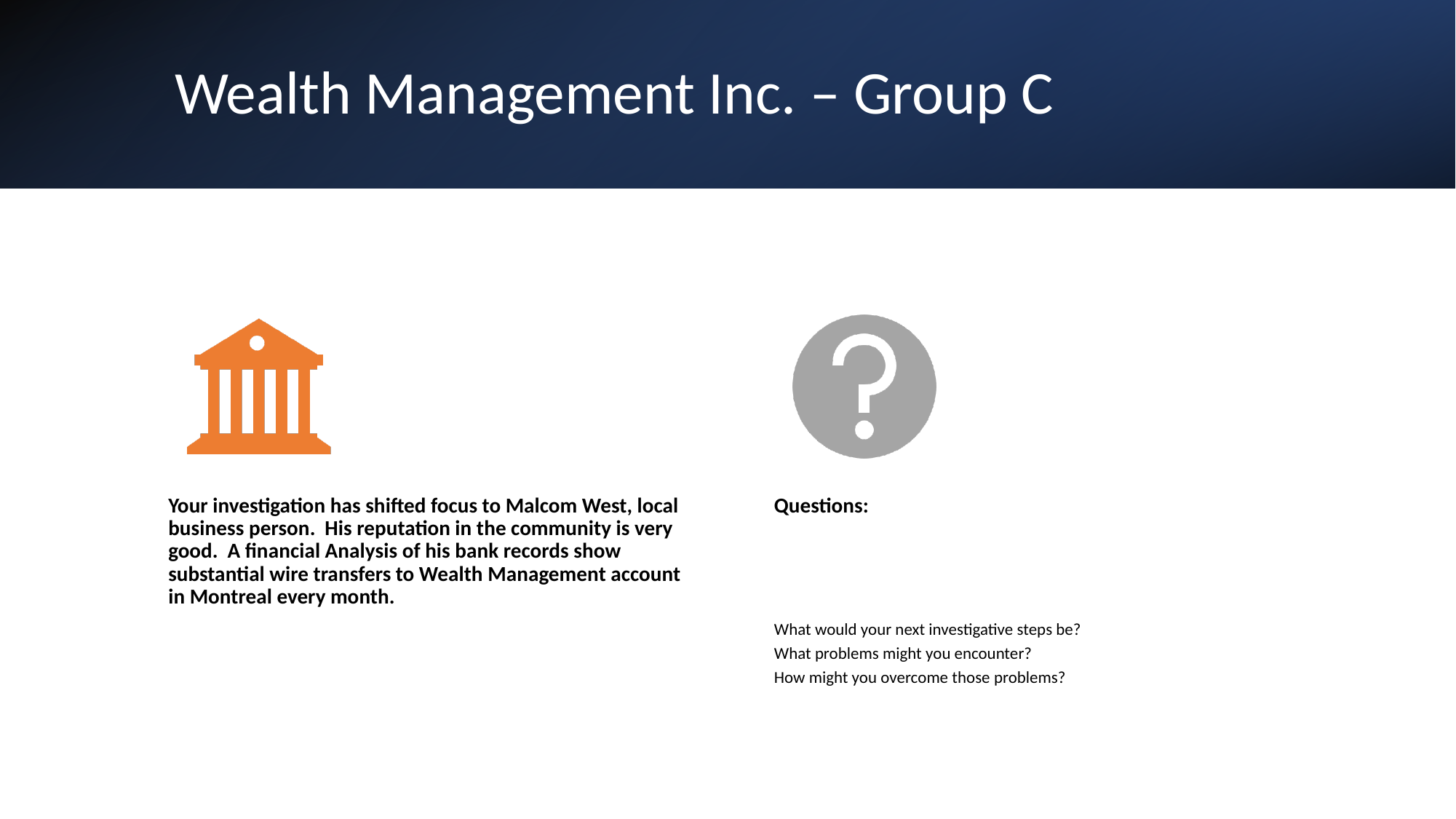

# Wealth Management Inc. – Group C
Your investigation has shifted focus to Malcom West, local business person.  His reputation in the community is very good.  A financial Analysis of his bank records show substantial wire transfers to Wealth Management account in Montreal every month.
Questions:
What would your next investigative steps be?
What problems might you encounter?
How might you overcome those problems?